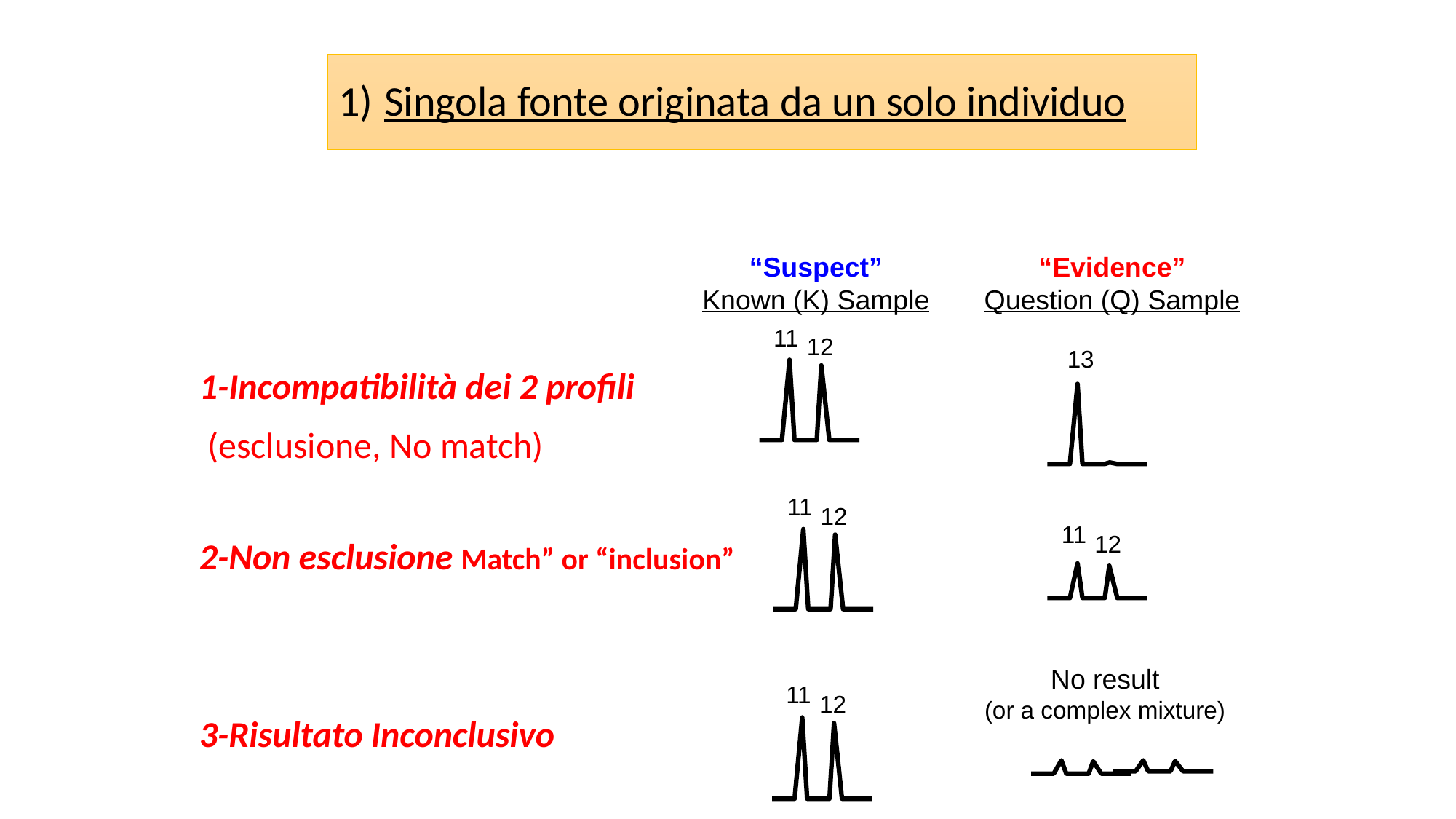

Singola fonte originata da un solo individuo

1-Incompatibilità dei 2 profili
 (esclusione, No match)

2-Non esclusione Match” or “inclusion”

3-Risultato Inconclusivo
“Suspect”
Known (K) Sample
“Evidence”
Question (Q) Sample
11
12

13

11
12

11
12

No result
(or a complex mixture)

11
12